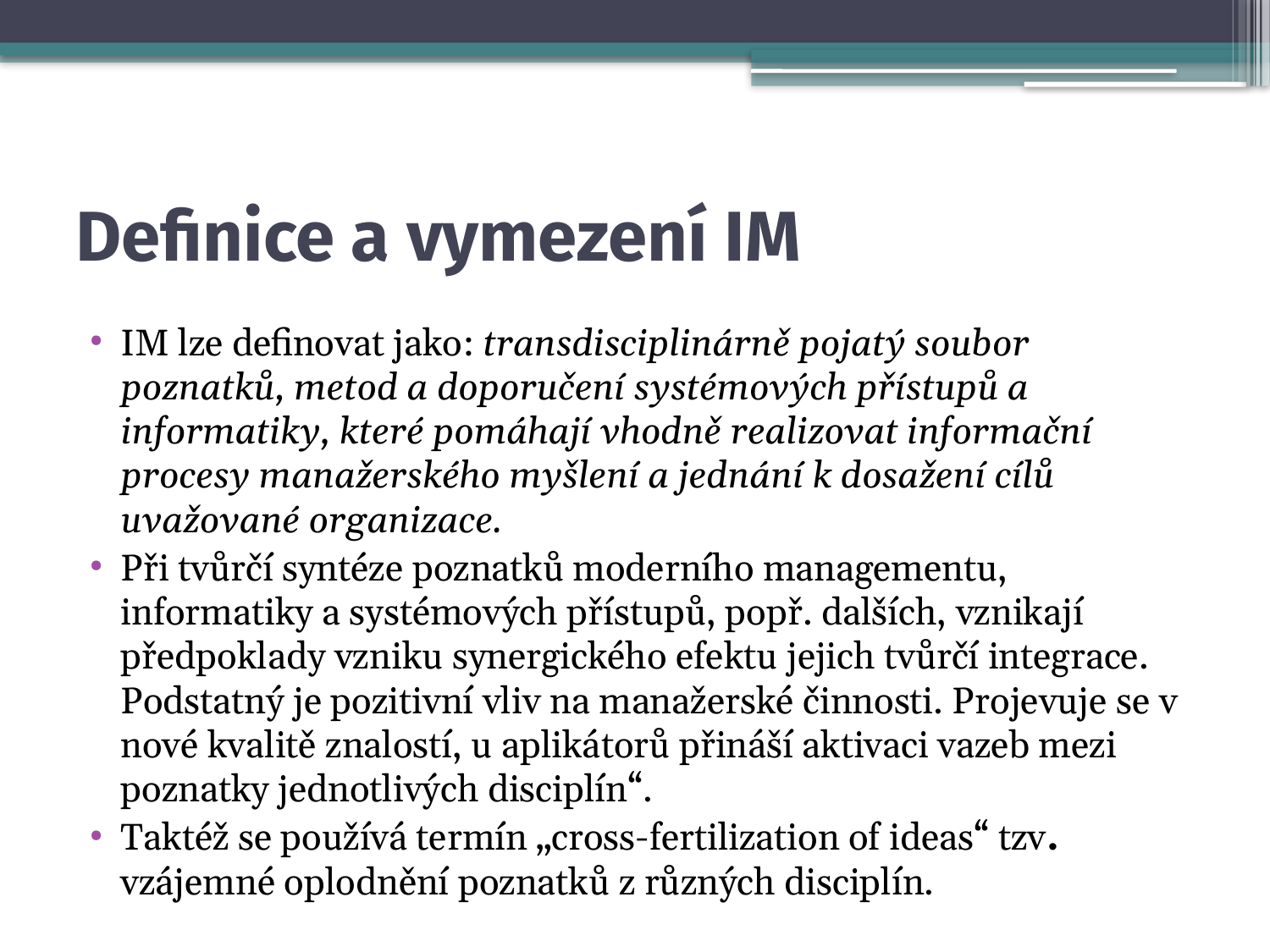

# Definice a vymezení IM
IM lze definovat jako: transdisciplinárně pojatý soubor poznatků, metod a doporučení systémových přístupů a informatiky, které pomáhají vhodně realizovat informační procesy manažerského myšlení a jednání k dosažení cílů uvažované organizace.
Při tvůrčí syntéze poznatků moderního managementu, informatiky a systémových přístupů, popř. dalších, vznikají předpoklady vzniku synergického efektu jejich tvůrčí integrace. Podstatný je pozitivní vliv na manažerské činnosti. Projevuje se v nové kvalitě znalostí, u aplikátorů přináší aktivaci vazeb mezi poznatky jednotlivých disciplín“.
Taktéž se používá termín „cross-fertilization of ideas“ tzv. vzájemné oplodnění poznatků z různých disciplín.